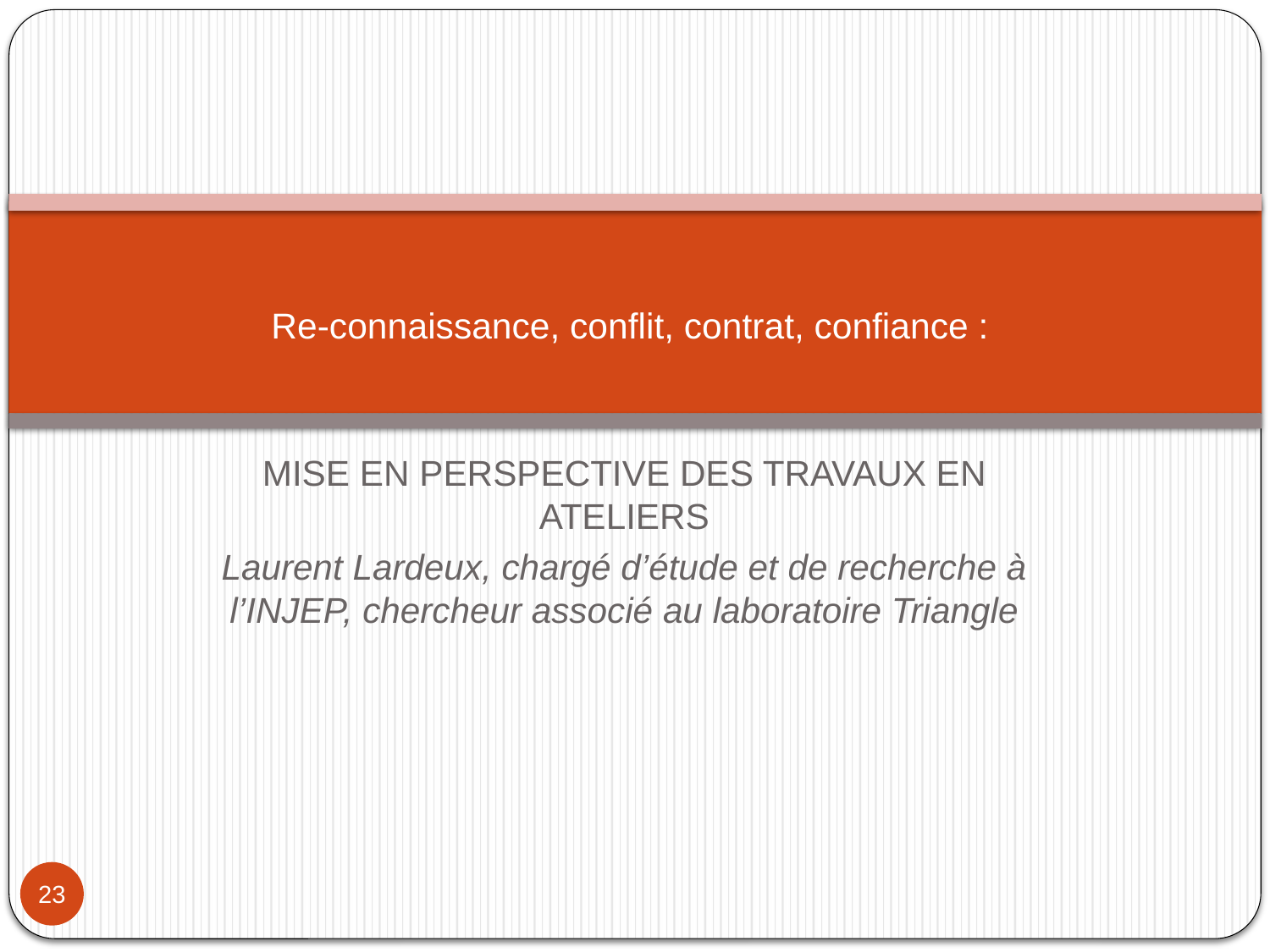

# Re-connaissance, conflit, contrat, confiance :
Mise en perspective des travaux en ateliers
Laurent Lardeux, chargé d’étude et de recherche à l’INJEP, chercheur associé au laboratoire Triangle

23